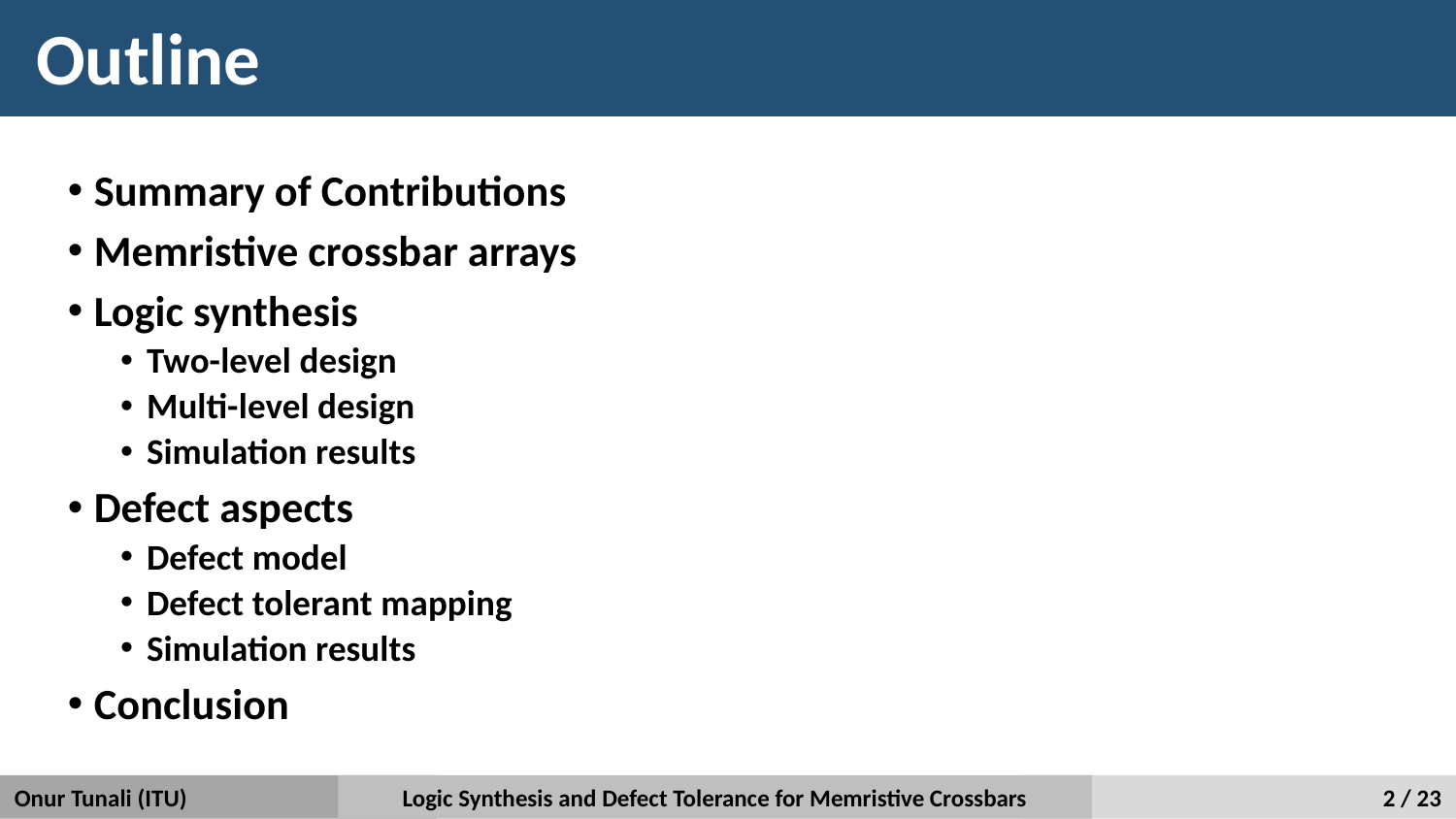

# Outline
Summary of Contributions
Memristive crossbar arrays
Logic synthesis
Two-level design
Multi-level design
Simulation results
Defect aspects
Defect model
Defect tolerant mapping
Simulation results
Conclusion
Onur Tunali (ITU)
Logic Synthesis and Defect Tolerance for Memristive Crossbars
2 / 23